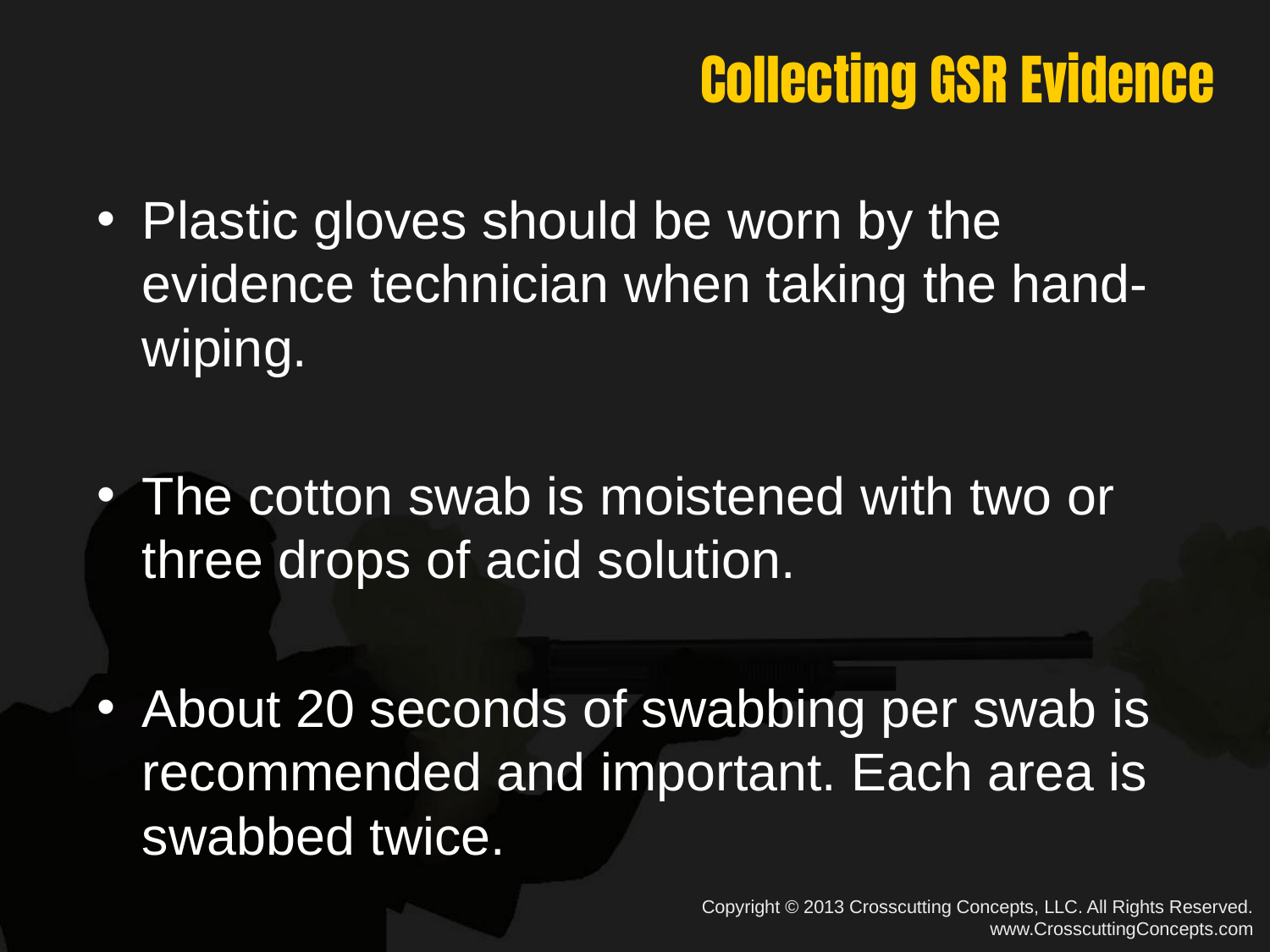

# Collecting GSR Evidence
Plastic gloves should be worn by the evidence technician when taking the hand-wiping.

The cotton swab is moistened with two or three drops of acid solution.

About 20 seconds of swabbing per swab is recommended and important. Each area is swabbed twice.